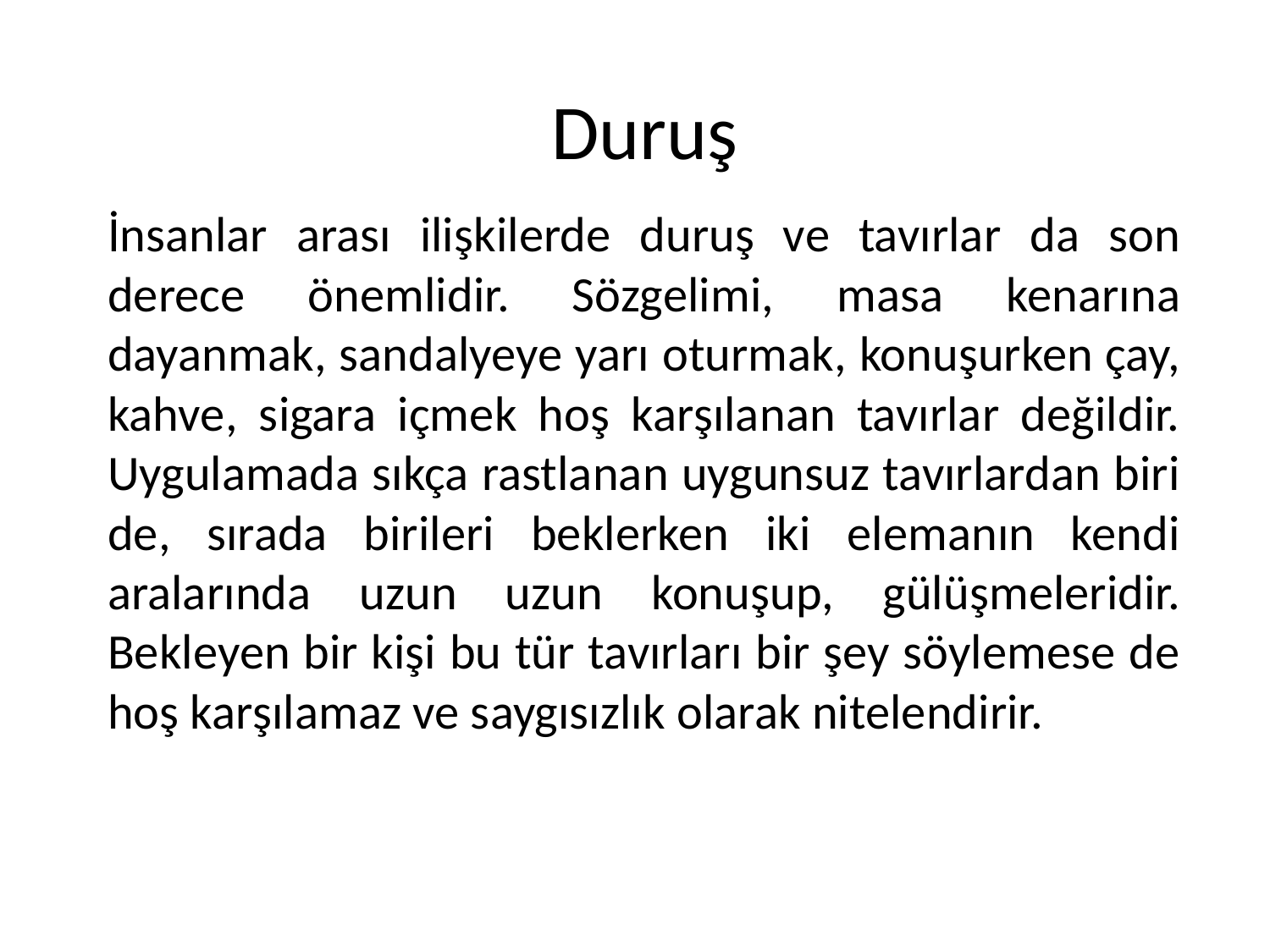

# Duruş
İnsanlar arası ilişkilerde duruş ve tavırlar da son derece önemlidir. Sözgelimi, masa kenarına dayanmak, sandalyeye yarı oturmak, konuşurken çay, kahve, sigara içmek hoş karşılanan tavırlar değildir. Uygulamada sıkça rastlanan uygunsuz tavırlardan biri de, sırada birileri beklerken iki elemanın kendi aralarında uzun uzun konuşup, gülüşmeleridir. Bekleyen bir kişi bu tür tavırları bir şey söylemese de hoş karşılamaz ve saygısızlık olarak nitelendirir.